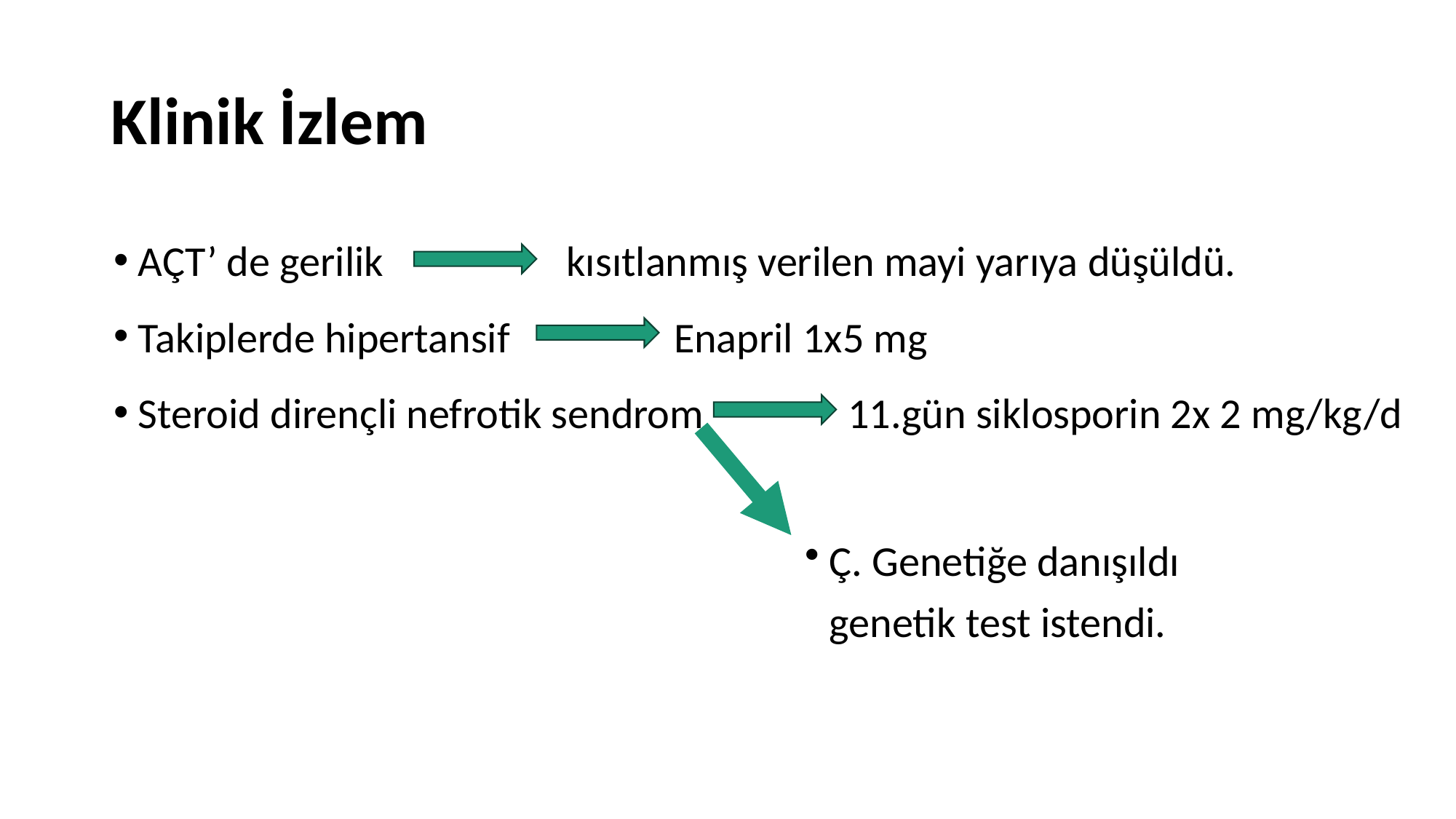

# Klinik İzlem
AÇT’ de gerilik                   kısıtlanmış verilen mayi yarıya düşüldü.
Takiplerde hipertansif                 Enapril 1x5 mg
Steroid dirençli nefrotik sendrom               11.gün siklosporin 2x 2 mg/kg/d

Ç. Genetiğe danışıldı genetik test istendi.